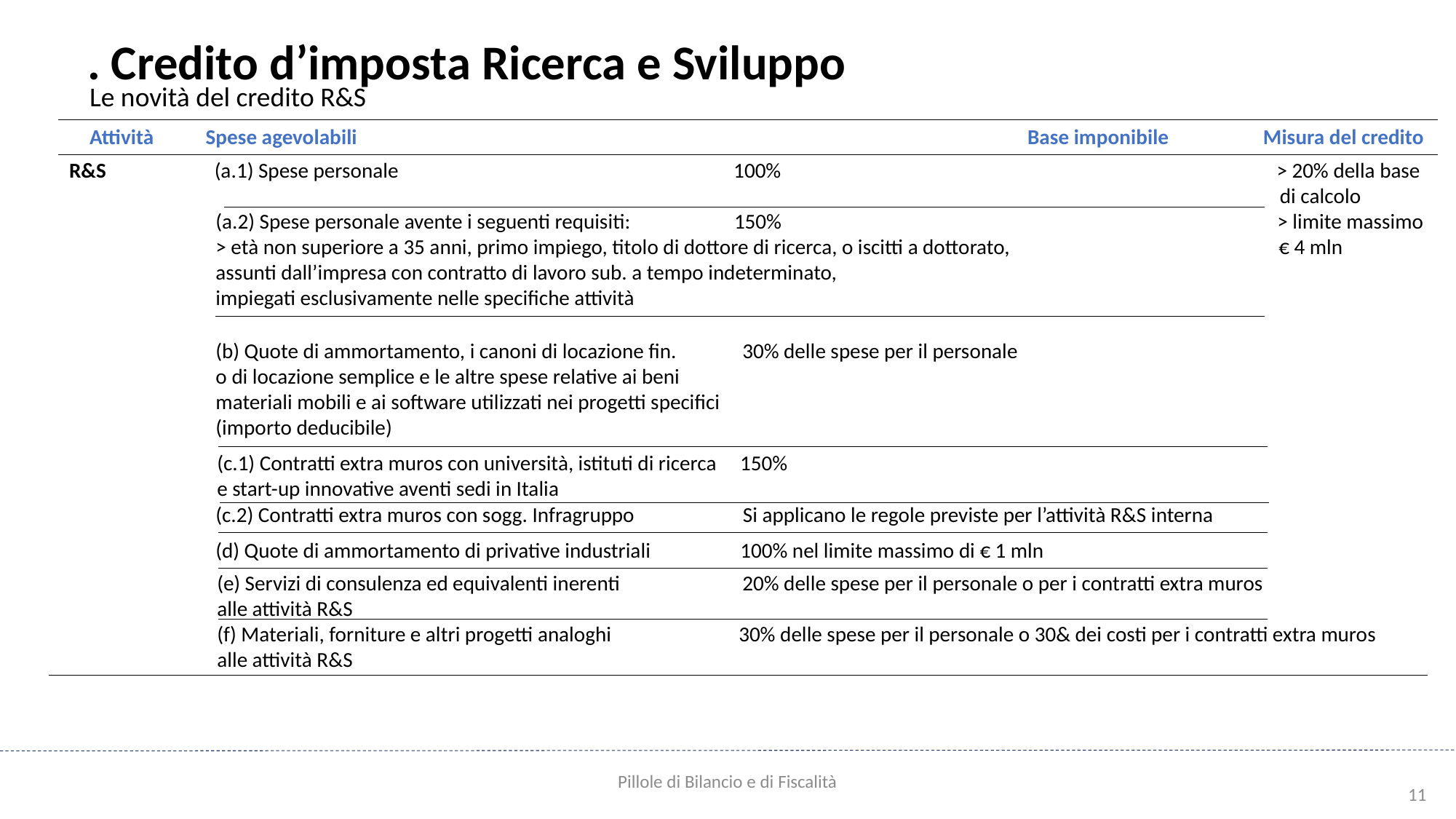

. Credito d’imposta Ricerca e Sviluppo
Le novità del credito R&S
Attività           Spese agevolabili                                                                                                                                              Base imponibile                    Misura del credito
R&S                       (a.1) Spese personale                                                                       100%                                                                                                         > 20% della base
                                                                                                                                                                                                                                                                di calcolo
                               (a.2) Spese personale avente i seguenti requisiti:                      150%                                                                                                         > limite massimo
                               > età non superiore a 35 anni, primo impiego, titolo di dottore di ricerca, o iscitti a dottorato,                                                         € 4 mln
                               assunti dall’impresa con contratto di lavoro sub. a tempo indeterminato,
                               impiegati esclusivamente nelle specifiche attività
                               (b) Quote di ammortamento, i canoni di locazione fin.              30% delle spese per il personale
                               o di locazione semplice e le altre spese relative ai beni
                               materiali mobili e ai software utilizzati nei progetti specifici
                               (importo deducibile)
                               (c.1) Contratti extra muros con università, istituti di ricerca     150%
                               e start-up innovative aventi sedi in Italia
                               (c.2) Contratti extra muros con sogg. Infragruppo                       Si applicano le regole previste per l’attività R&S interna
                               (d) Quote di ammortamento di privative industriali                   100% nel limite massimo di € 1 mln
                               (e) Servizi di consulenza ed equivalenti inerenti                          20% delle spese per il personale o per i contratti extra muros
                               alle attività R&S
                               (f) Materiali, forniture e altri progetti analoghi                           30% delle spese per il personale o 30& dei costi per i contratti extra muros
                               alle attività R&S
Pillole di Bilancio e di Fiscalità
11